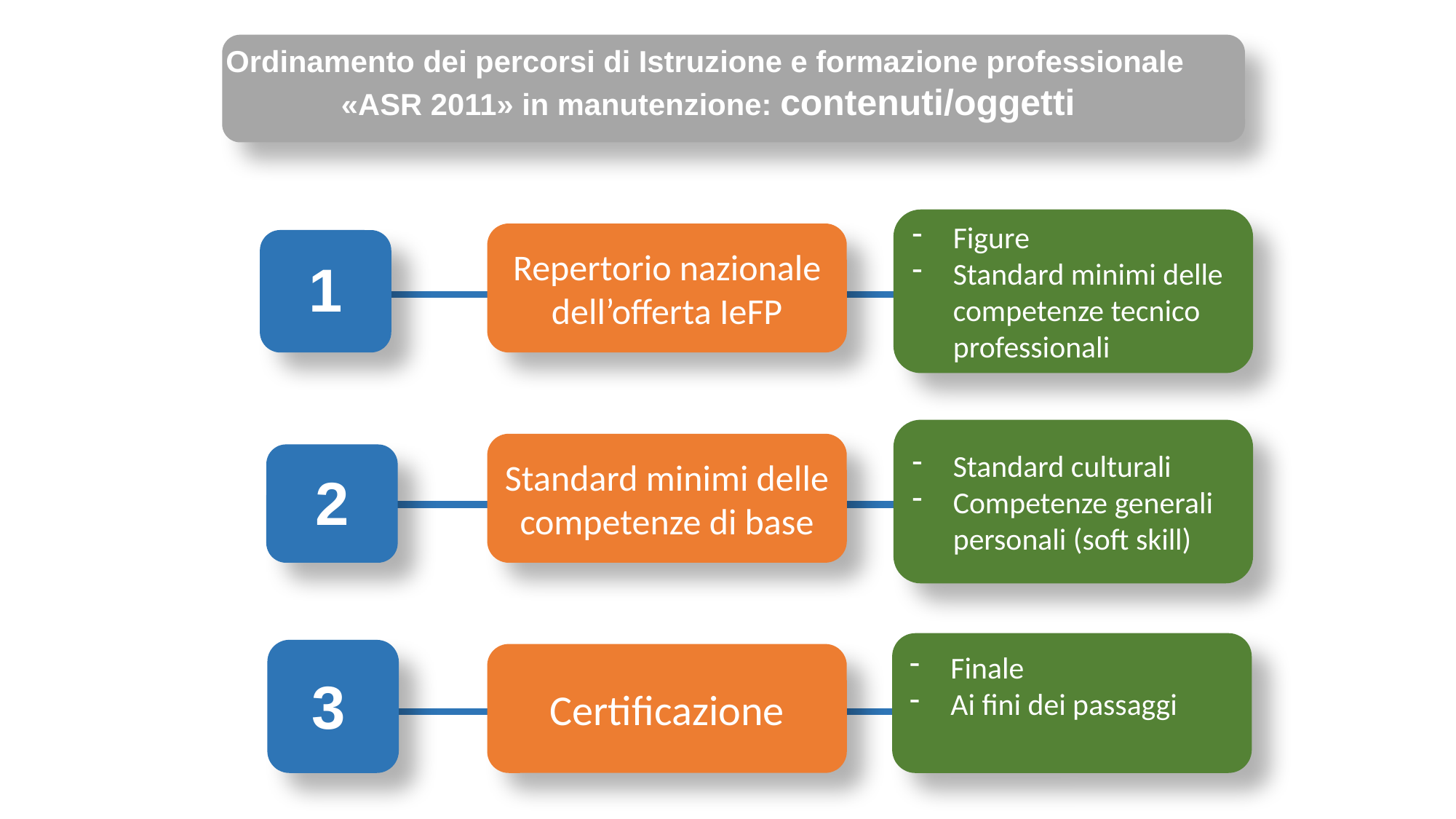

Ordinamento dei percorsi di Istruzione e formazione professionale
«ASR 2011» in manutenzione: contenuti/oggetti
Figure
Standard minimi delle competenze tecnico professionali
Repertorio nazionale
dell’offerta IeFP

1
Standard culturali
Competenze generali personali (soft skill)
Standard minimi delle competenze di base

2
Finale
Ai fini dei passaggi

Certificazione
3